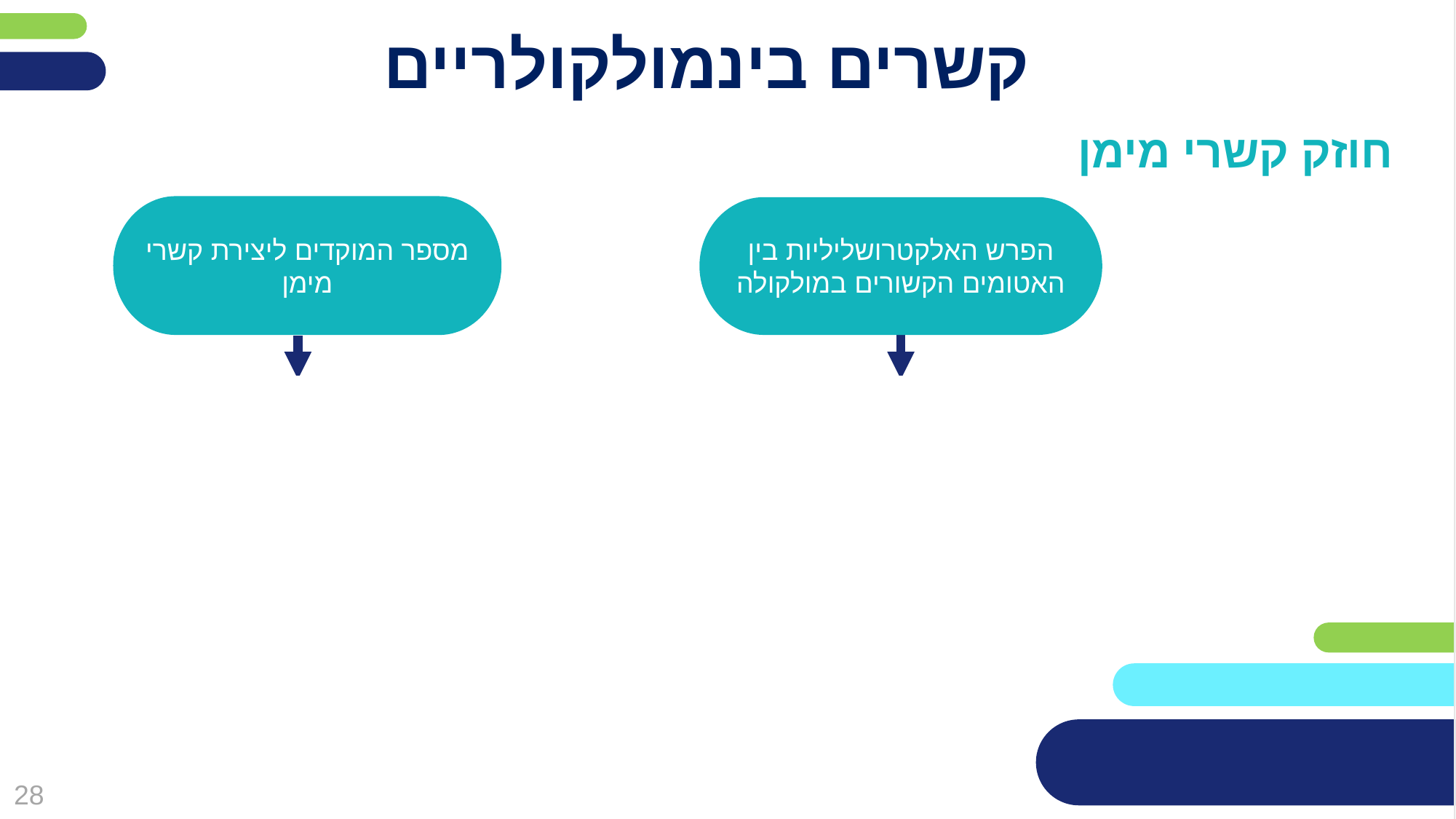

# קשרים בינמולקולריים
חוזק קשרי מימן
מספר המוקדים ליצירת קשרי מימן
הפרש האלקטרושליליות בין האטומים הקשורים במולקולה
סדר האלקטרושליליות הוא:
 F > O > N
המטען החלקי החיובי והשלילי משמעותיים יותר
מוקדים רבים יותר ליצירת קשרי מימן
משיכה חשמלית חזקה יותר וקשרי מימן חזקים יותר